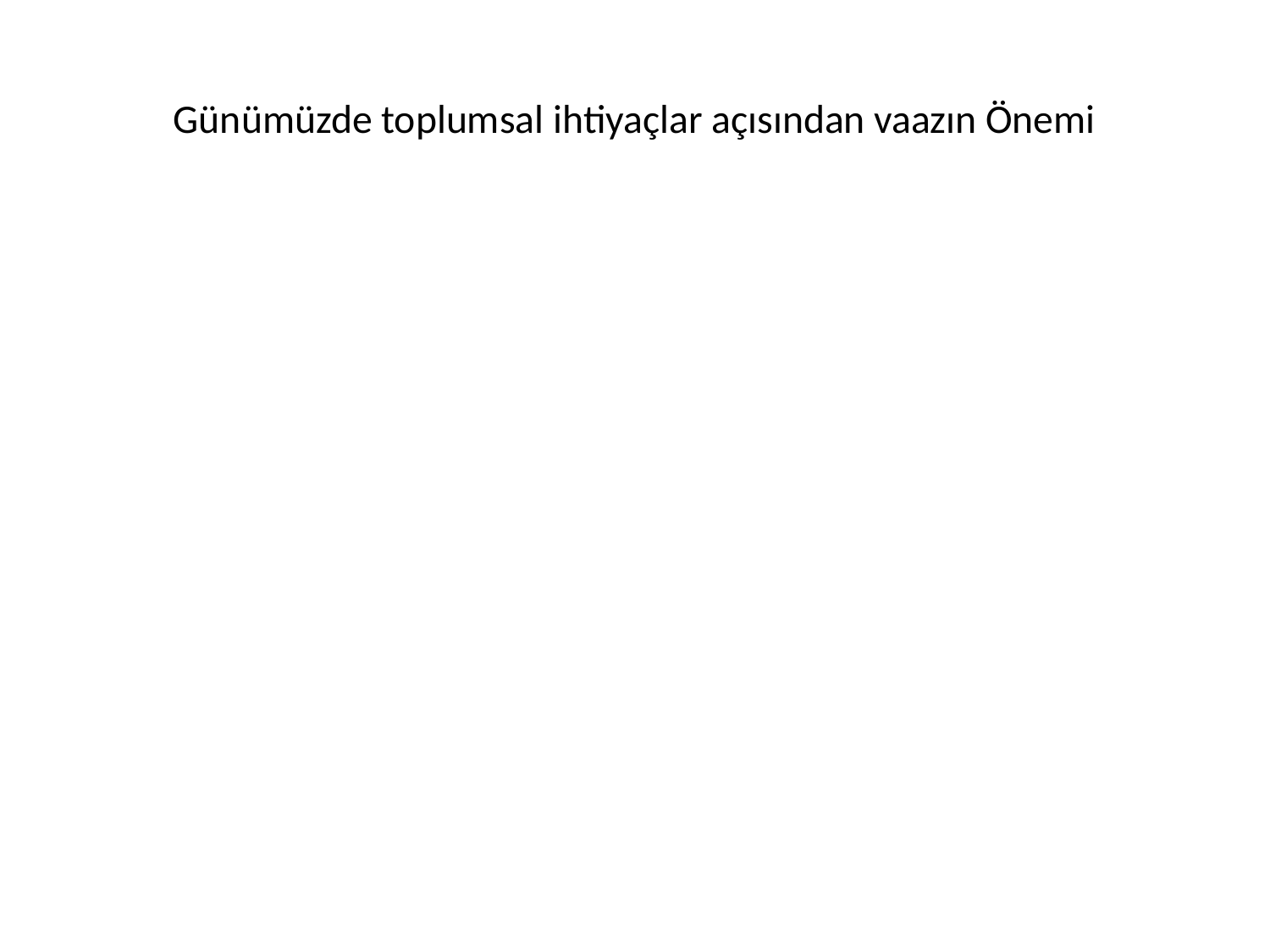

# Günümüzde toplumsal ihtiyaçlar açısından vaazın Önemi